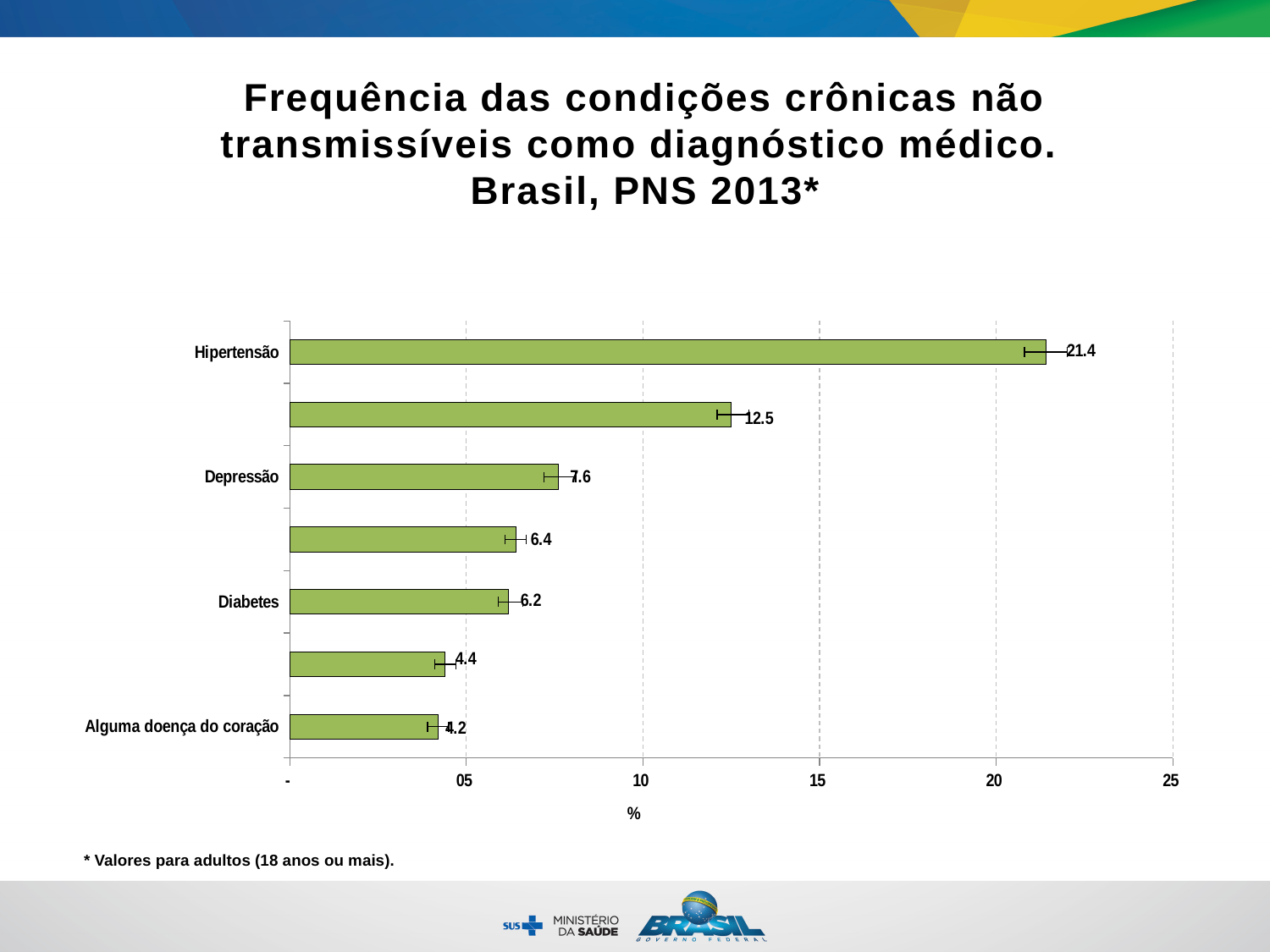

Frequência das condições crônicas não transmissíveis como diagnóstico médico.
Brasil, PNS 2013*

### Chart

| Category | Brasil |
|---|---|
| Alguma doença do coração | 4.2 |
| Asma | 4.4 |
| Diabetes | 6.2 |
| Artrite ou reumatismo | 6.4 |
| Depressão | 7.6 |
| Colesterol alto | 12.5 |
| Hipertensão | 21.4 |
* Valores para adultos (18 anos ou mais).